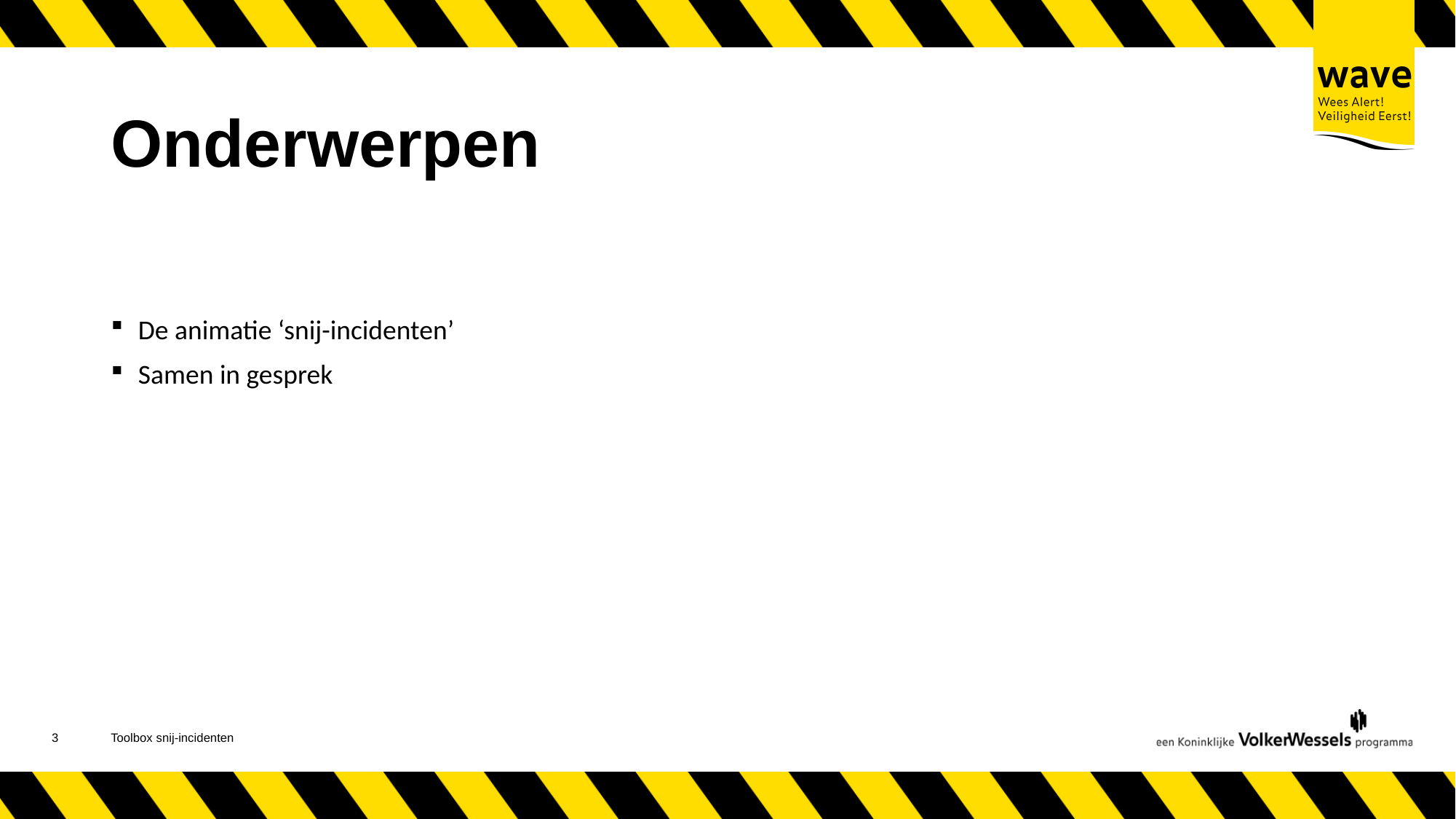

# Onderwerpen

De animatie ‘snij-incidenten’
Samen in gesprek
3
Toolbox snij-incidenten